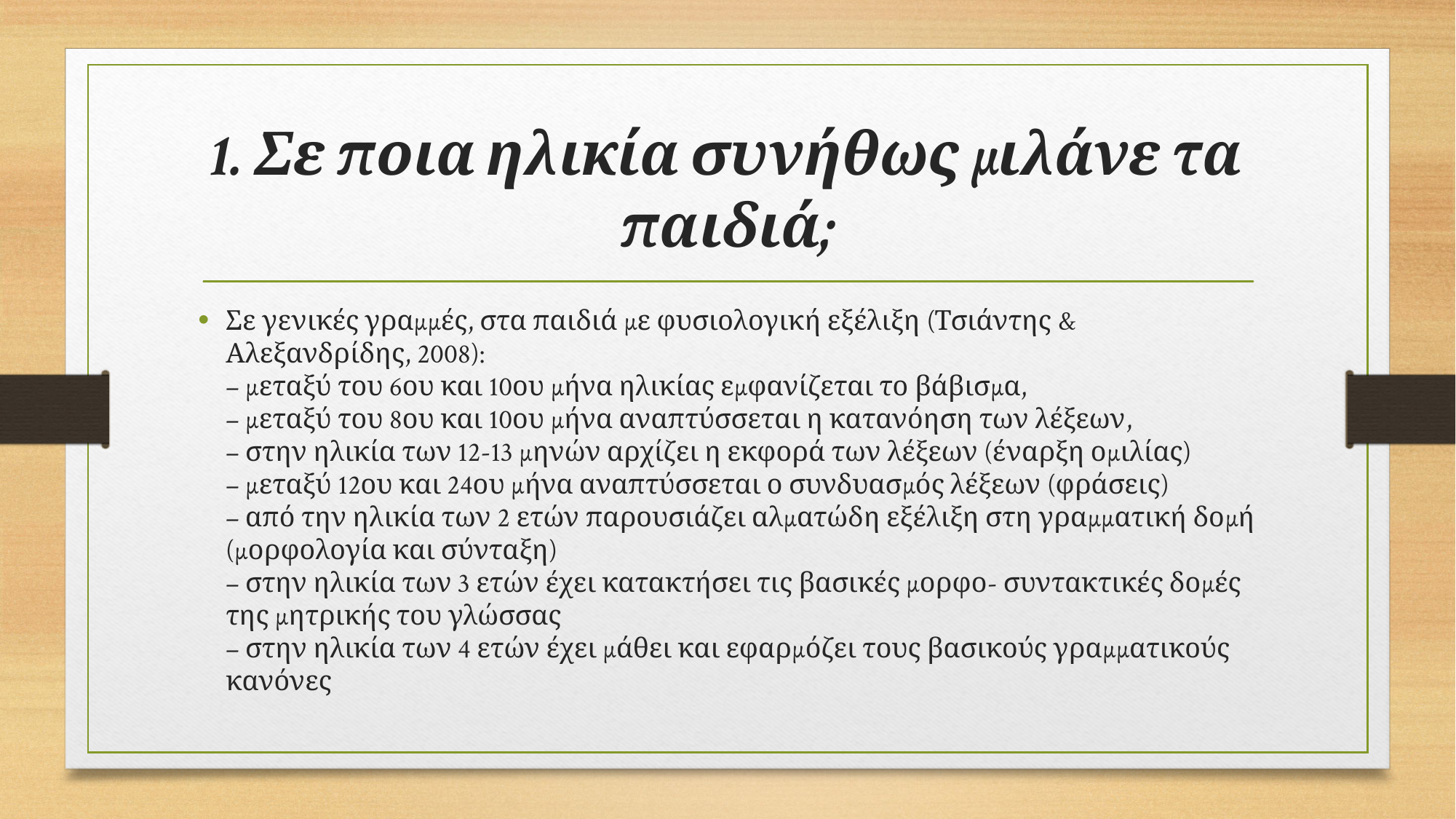

# 1. Σε ποια ηλικία συνήθως μιλάνε τα παιδιά;
Σε γενικές γραμμές, στα παιδιά με φυσιολογική εξέλιξη (Τσιάντης & Αλεξανδρίδης, 2008):
– μεταξύ του 6ου και 10ου μήνα ηλικίας εμφανίζεται το βάβισμα,
– μεταξύ του 8ου και 10ου μήνα αναπτύσσεται η κατανόηση των λέξεων,
– στην ηλικία των 12-13 μηνών αρχίζει η εκφορά των λέξεων (έναρξη ομιλίας)
– μεταξύ 12ου και 24ου μήνα αναπτύσσεται ο συνδυασμός λέξεων (φράσεις)
– από την ηλικία των 2 ετών παρουσιάζει αλματώδη εξέλιξη στη γραμματική δομή (μορφολογία και σύνταξη)
– στην ηλικία των 3 ετών έχει κατακτήσει τις βασικές μορφο- συντακτικές δομές της μητρικής του γλώσσας
– στην ηλικία των 4 ετών έχει μάθει και εφαρμόζει τους βασικούς γραμματικούς κανόνες